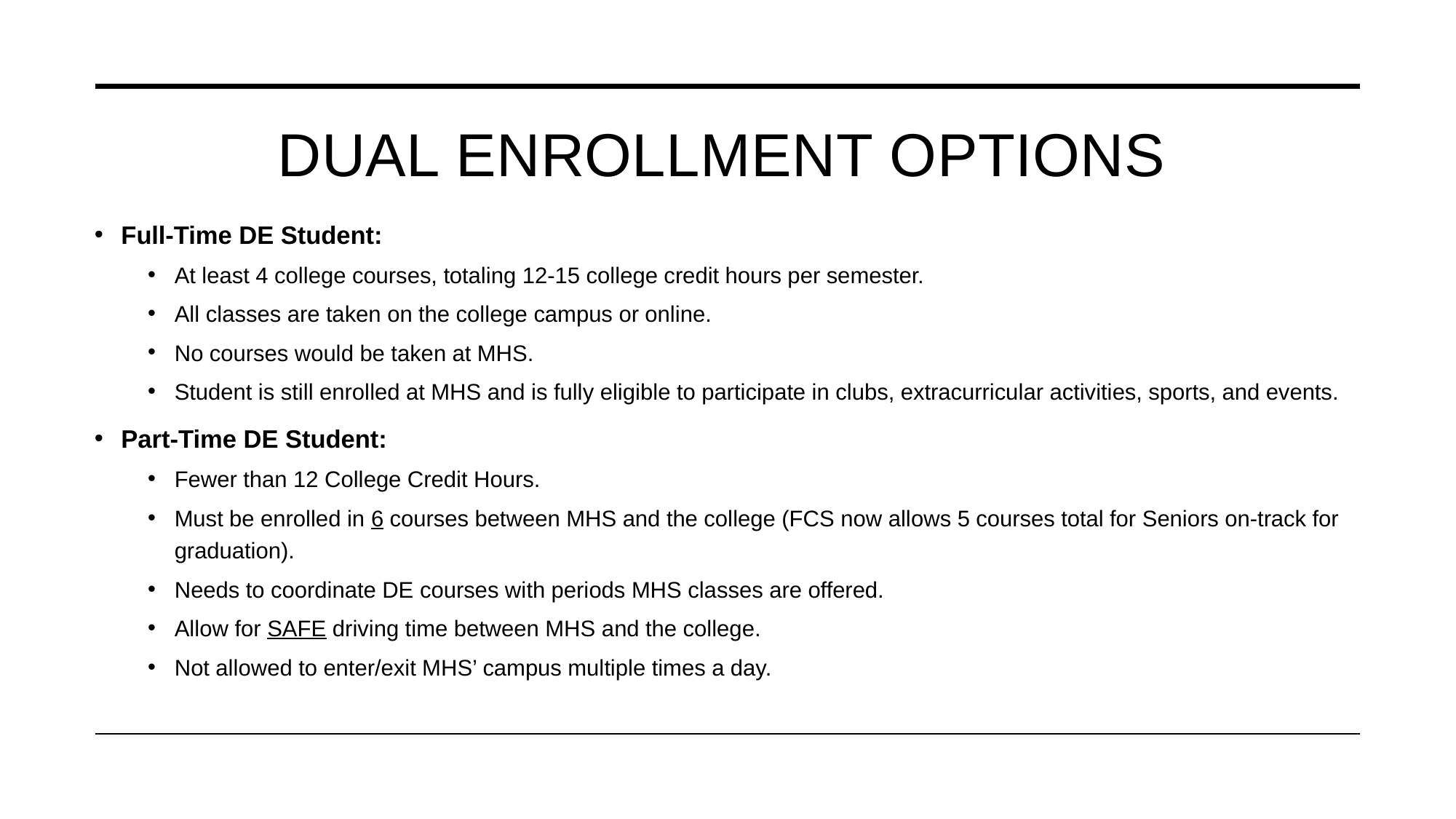

# Dual enrollment options
Full-Time DE Student:
At least 4 college courses, totaling 12-15 college credit hours per semester.
All classes are taken on the college campus or online.
No courses would be taken at MHS.
Student is still enrolled at MHS and is fully eligible to participate in clubs, extracurricular activities, sports, and events.
Part-Time DE Student:
Fewer than 12 College Credit Hours.
Must be enrolled in 6 courses between MHS and the college (FCS now allows 5 courses total for Seniors on-track for graduation).
Needs to coordinate DE courses with periods MHS classes are offered.
Allow for SAFE driving time between MHS and the college.
Not allowed to enter/exit MHS’ campus multiple times a day.